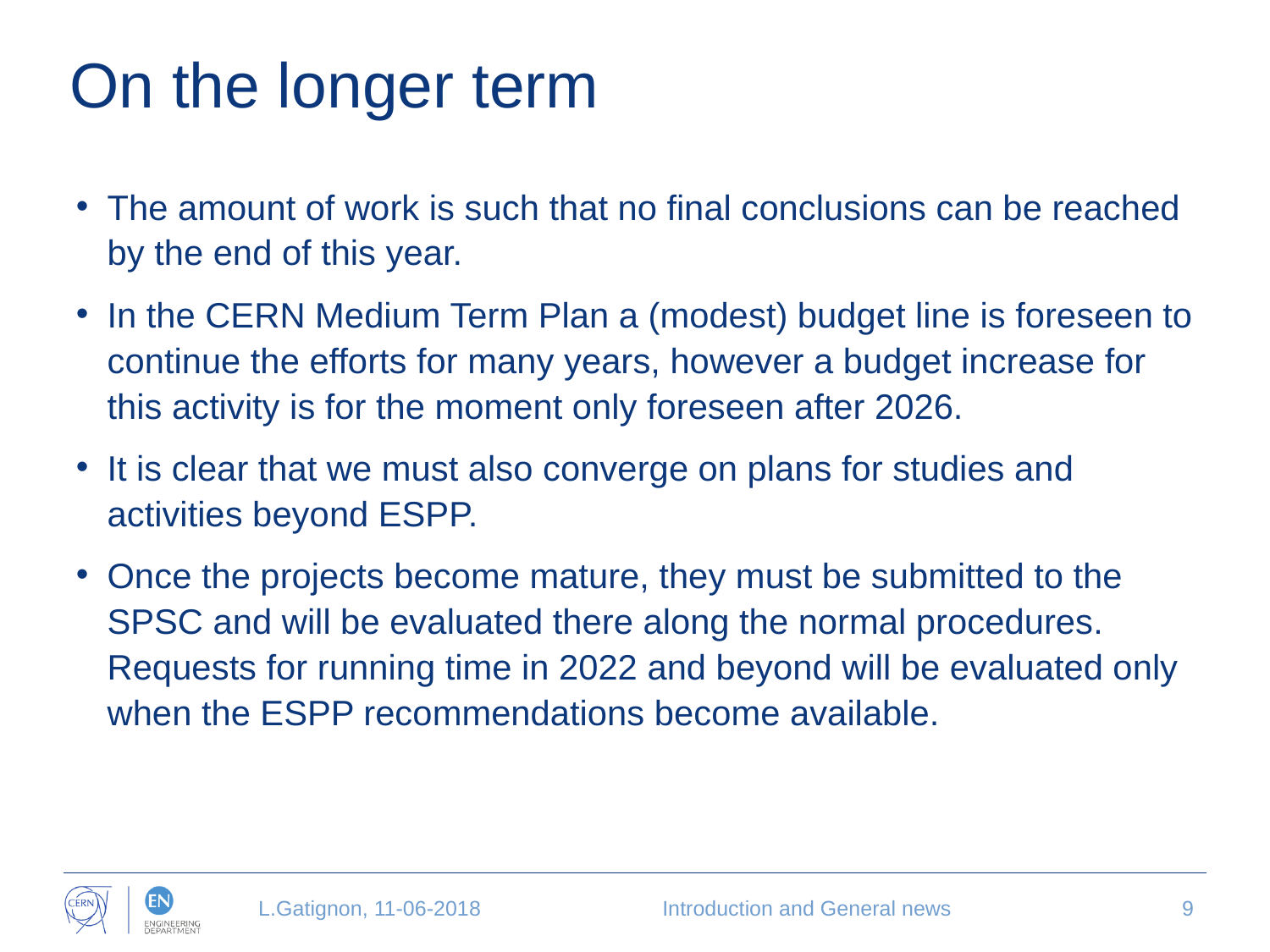

# On the longer term
The amount of work is such that no final conclusions can be reached by the end of this year.
In the CERN Medium Term Plan a (modest) budget line is foreseen to continue the efforts for many years, however a budget increase for this activity is for the moment only foreseen after 2026.
It is clear that we must also converge on plans for studies and activities beyond ESPP.
Once the projects become mature, they must be submitted to the SPSC and will be evaluated there along the normal procedures. Requests for running time in 2022 and beyond will be evaluated only when the ESPP recommendations become available.
L.Gatignon, 11-06-2018
Introduction and General news
9